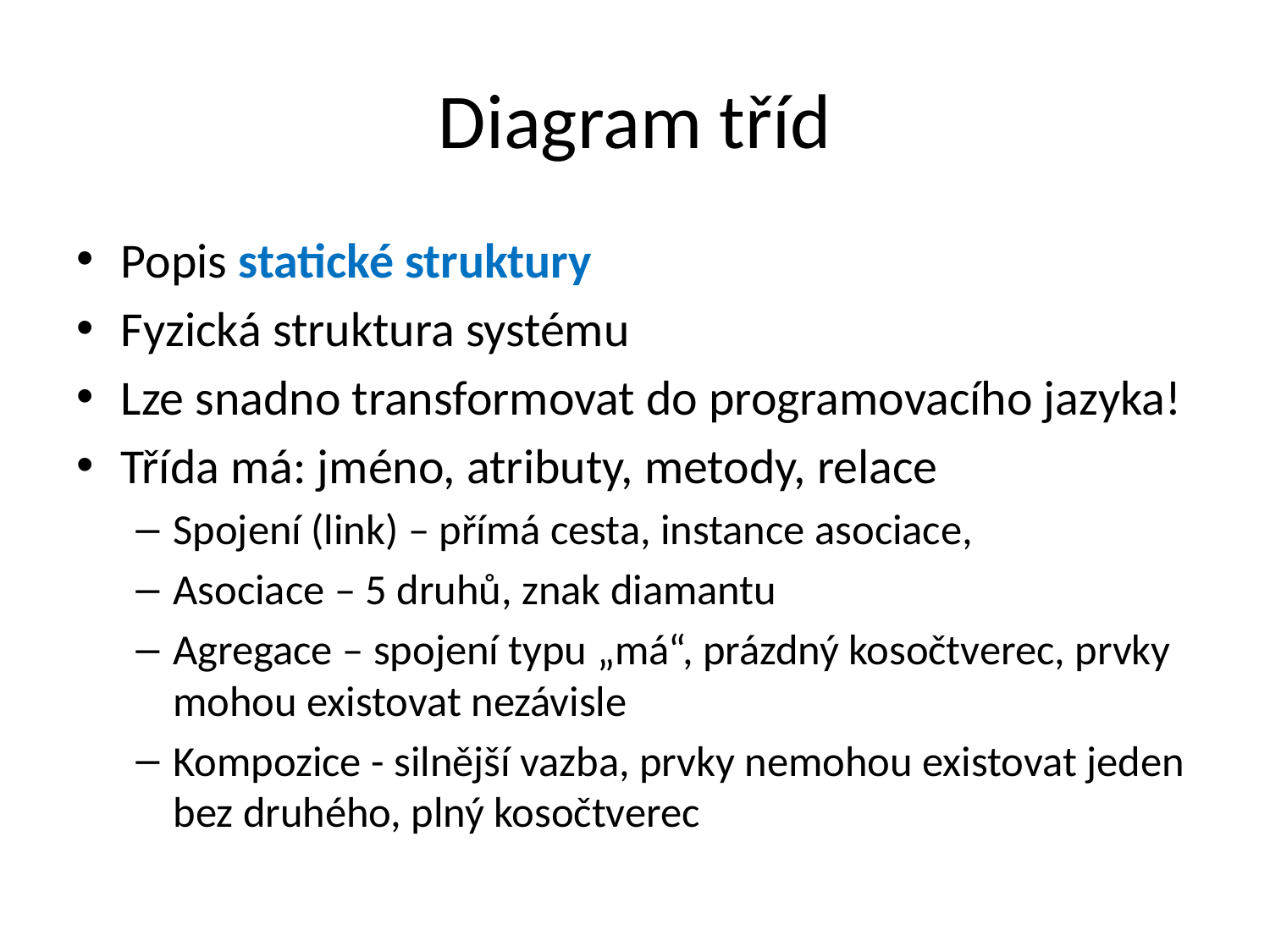

# Diagram tříd
Popis statické struktury
Fyzická struktura systému
Lze snadno transformovat do programovacího jazyka!
Třída má: jméno, atributy, metody, relace
Spojení (link) – přímá cesta, instance asociace,
Asociace – 5 druhů, znak diamantu
Agregace – spojení typu „má“, prázdný kosočtverec, prvky mohou existovat nezávisle
Kompozice - silnější vazba, prvky nemohou existovat jeden bez druhého, plný kosočtverec